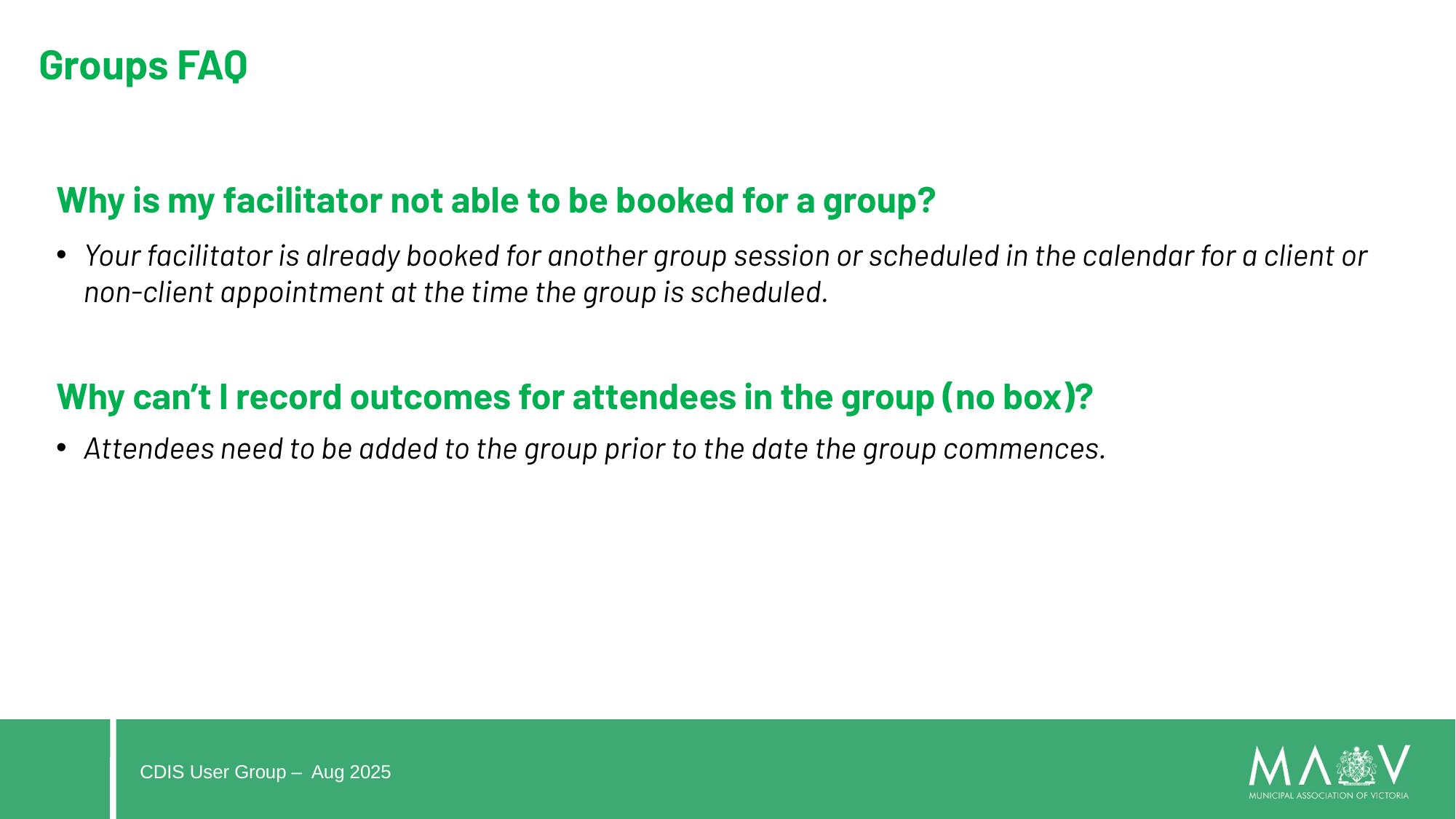

# Groups FAQ
Why is my facilitator not able to be booked for a group?
Your facilitator is already booked for another group session or scheduled in the calendar for a client or non-client appointment at the time the group is scheduled.

Why can’t I record outcomes for attendees in the group (no box)?
Attendees need to be added to the group prior to the date the group commences.

CDIS User Group –  Aug 2025